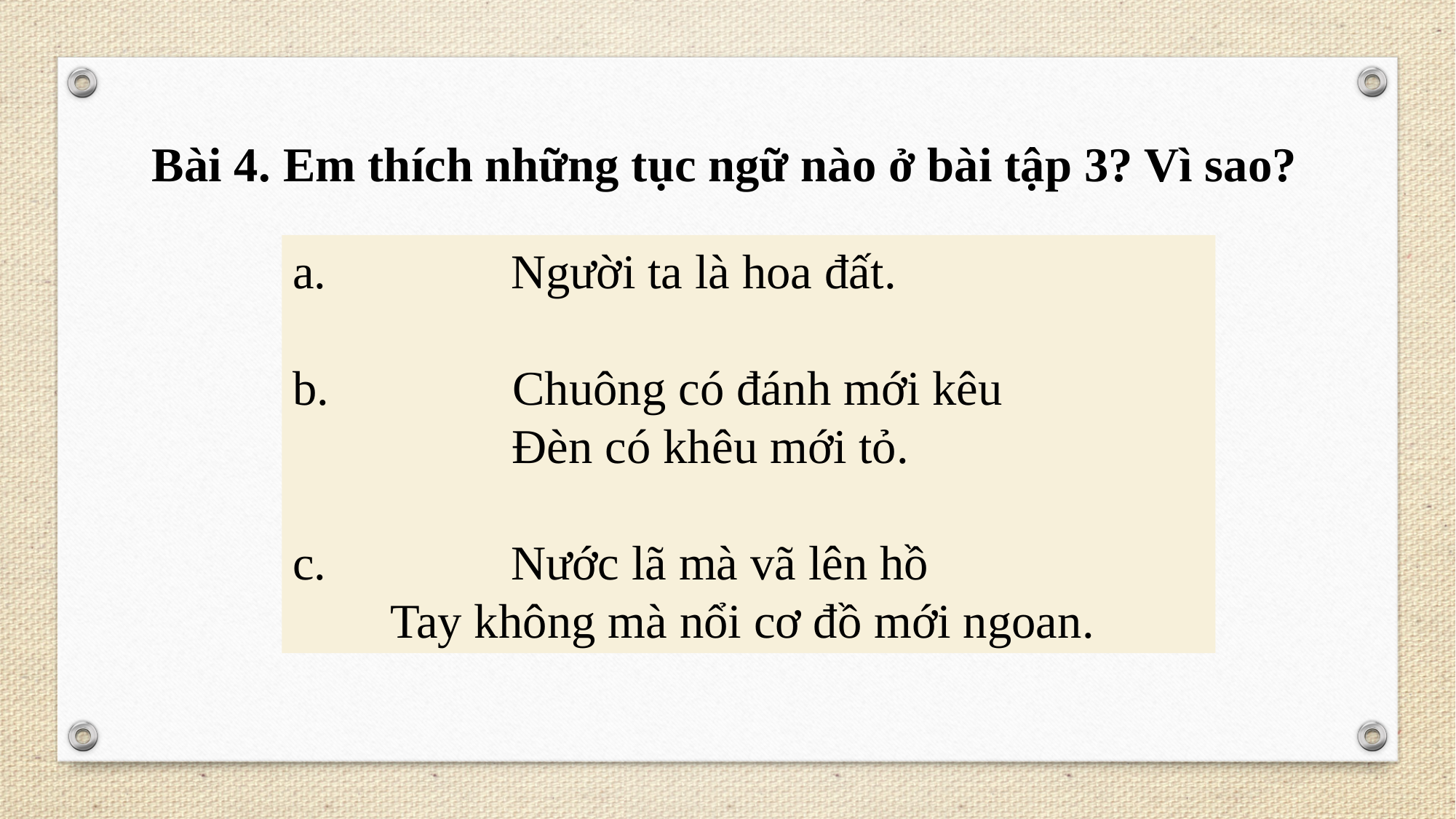

Bài 4. Em thích những tục ngữ nào ở bài tập 3? Vì sao?
a. 		Người ta là hoa đất.

             Chuông có đánh mới kêu
                  Đèn có khêu mới tỏ.

c. 		Nước lã mà vã lên hồ
        Tay không mà nổi cơ đồ mới ngoan.